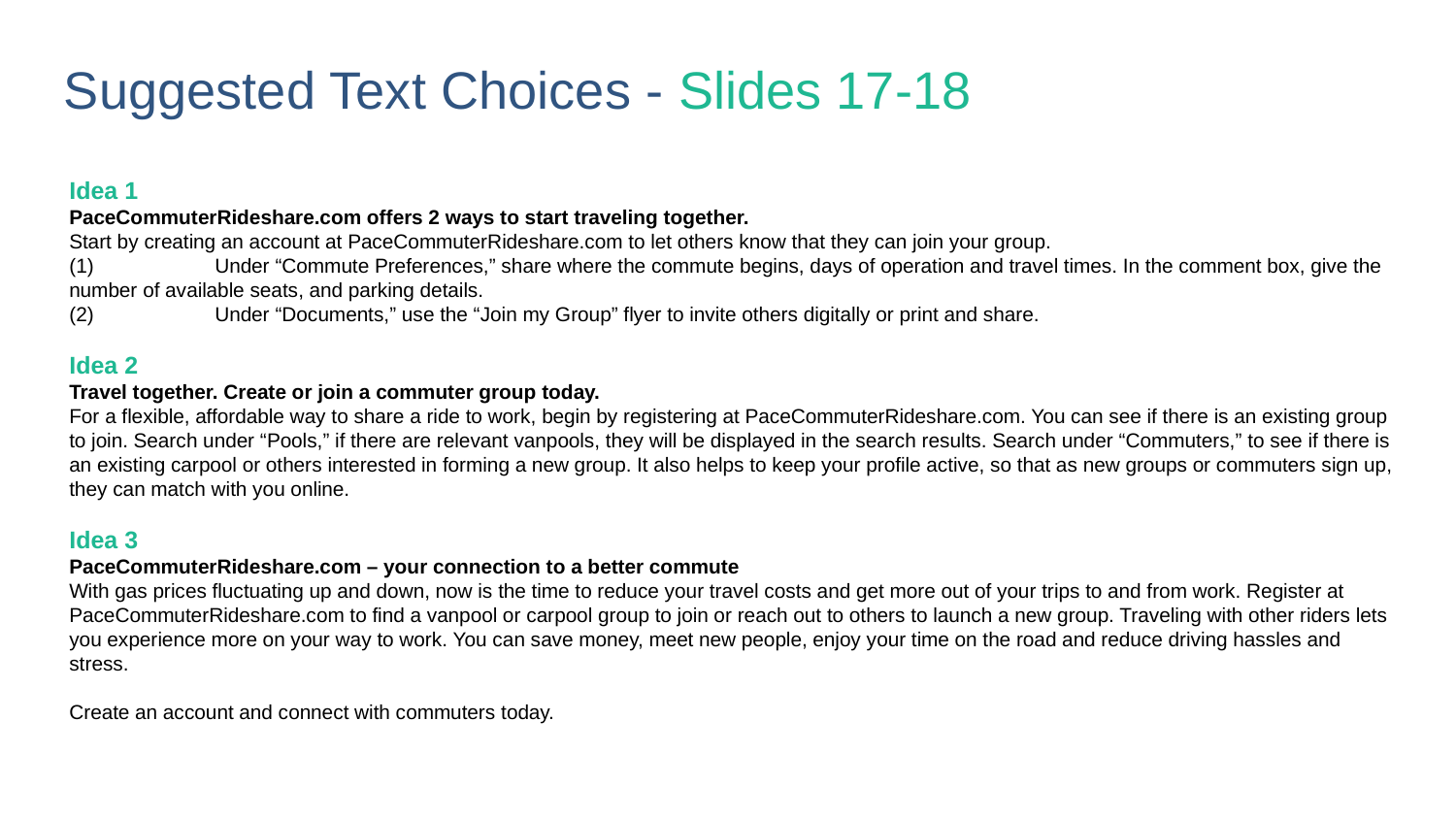

# Suggested Text Choices - Slides 17-18
Idea 1
PaceCommuterRideshare.com offers 2 ways to start traveling together.
Start by creating an account at PaceCommuterRideshare.com to let others know that they can join your group.
(1)	Under “Commute Preferences,” share where the commute begins, days of operation and travel times. In the comment box, give the number of available seats, and parking details.
(2)	Under “Documents,” use the “Join my Group” flyer to invite others digitally or print and share.

Idea 2
Travel together. Create or join a commuter group today.
For a flexible, affordable way to share a ride to work, begin by registering at PaceCommuterRideshare.com. You can see if there is an existing group to join. Search under “Pools,” if there are relevant vanpools, they will be displayed in the search results. Search under “Commuters,” to see if there is an existing carpool or others interested in forming a new group. It also helps to keep your profile active, so that as new groups or commuters sign up, they can match with you online.

Idea 3
PaceCommuterRideshare.com – your connection to a better commute
With gas prices fluctuating up and down, now is the time to reduce your travel costs and get more out of your trips to and from work. Register at PaceCommuterRideshare.com to find a vanpool or carpool group to join or reach out to others to launch a new group. Traveling with other riders lets you experience more on your way to work. You can save money, meet new people, enjoy your time on the road and reduce driving hassles and stress.

Create an account and connect with commuters today.